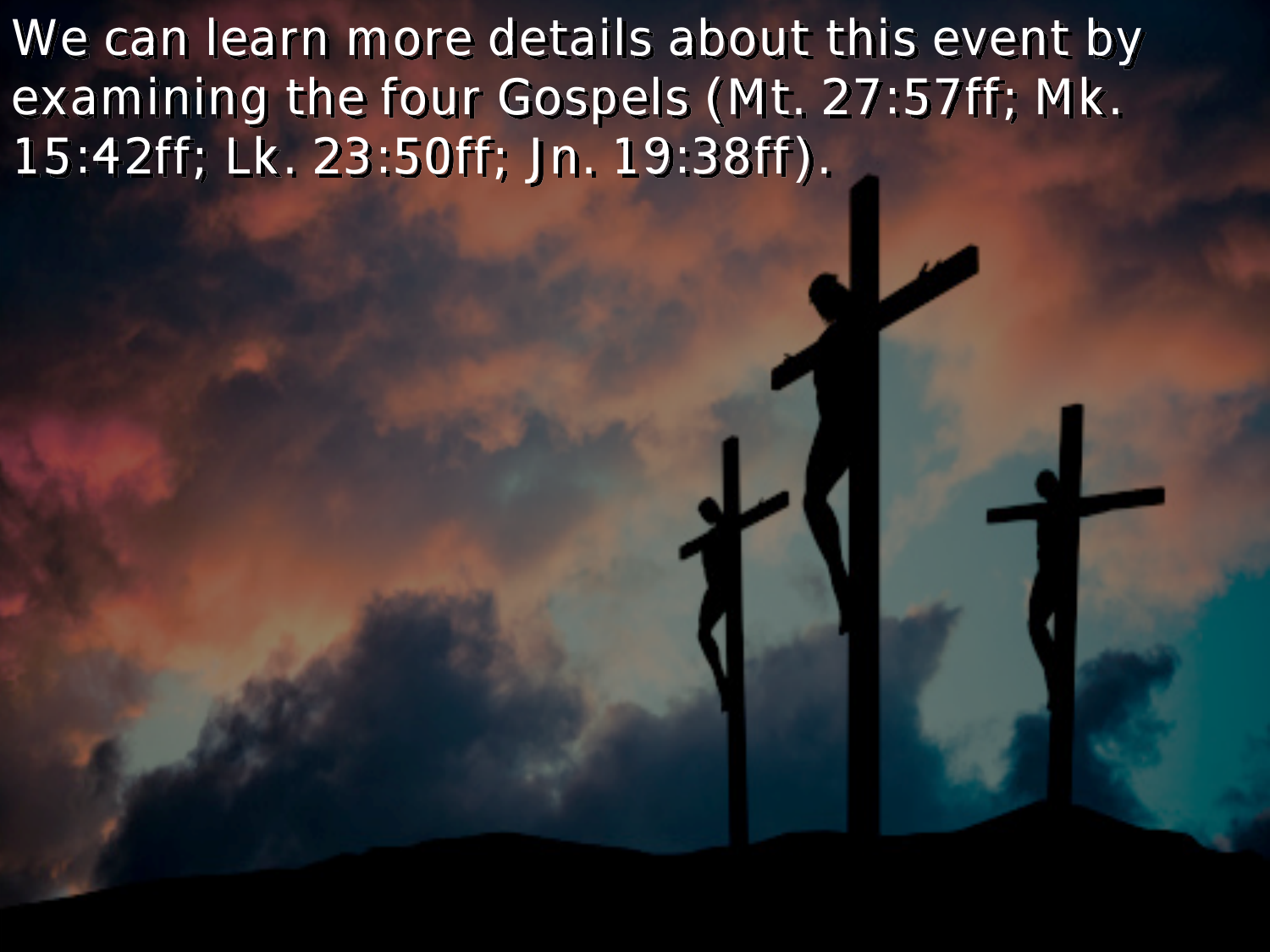

We can learn more details about this event by examining the four Gospels (Mt. 27:57ff; Mk. 15:42ff; Lk. 23:50ff; Jn. 19:38ff).